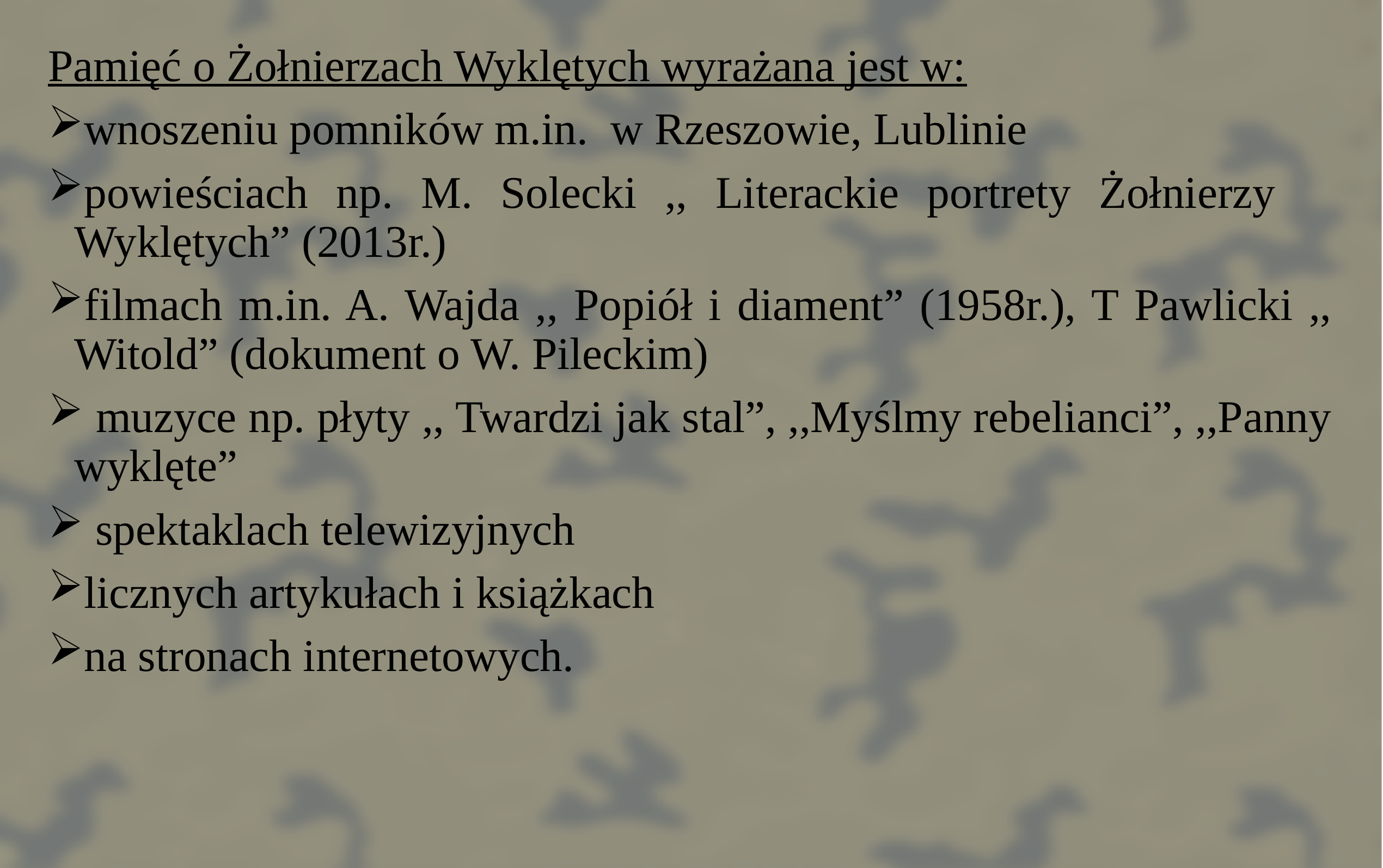

Pamięć o Żołnierzach Wyklętych wyrażana jest w:
wnoszeniu pomników m.in.  w Rzeszowie, Lublinie
powieściach np. M. Solecki ,, Literackie portrety Żołnierzy   Wyklętych” (2013r.)
filmach m.in. A. Wajda ,, Popiół i diament” (1958r.), T Pawlicki ,, Witold” (dokument o W. Pileckim)
 muzyce np. płyty ,, Twardzi jak stal”, ,,Myślmy rebelianci”, ,,Panny wyklęte”
 spektaklach telewizyjnych
licznych artykułach i książkach
na stronach internetowych.